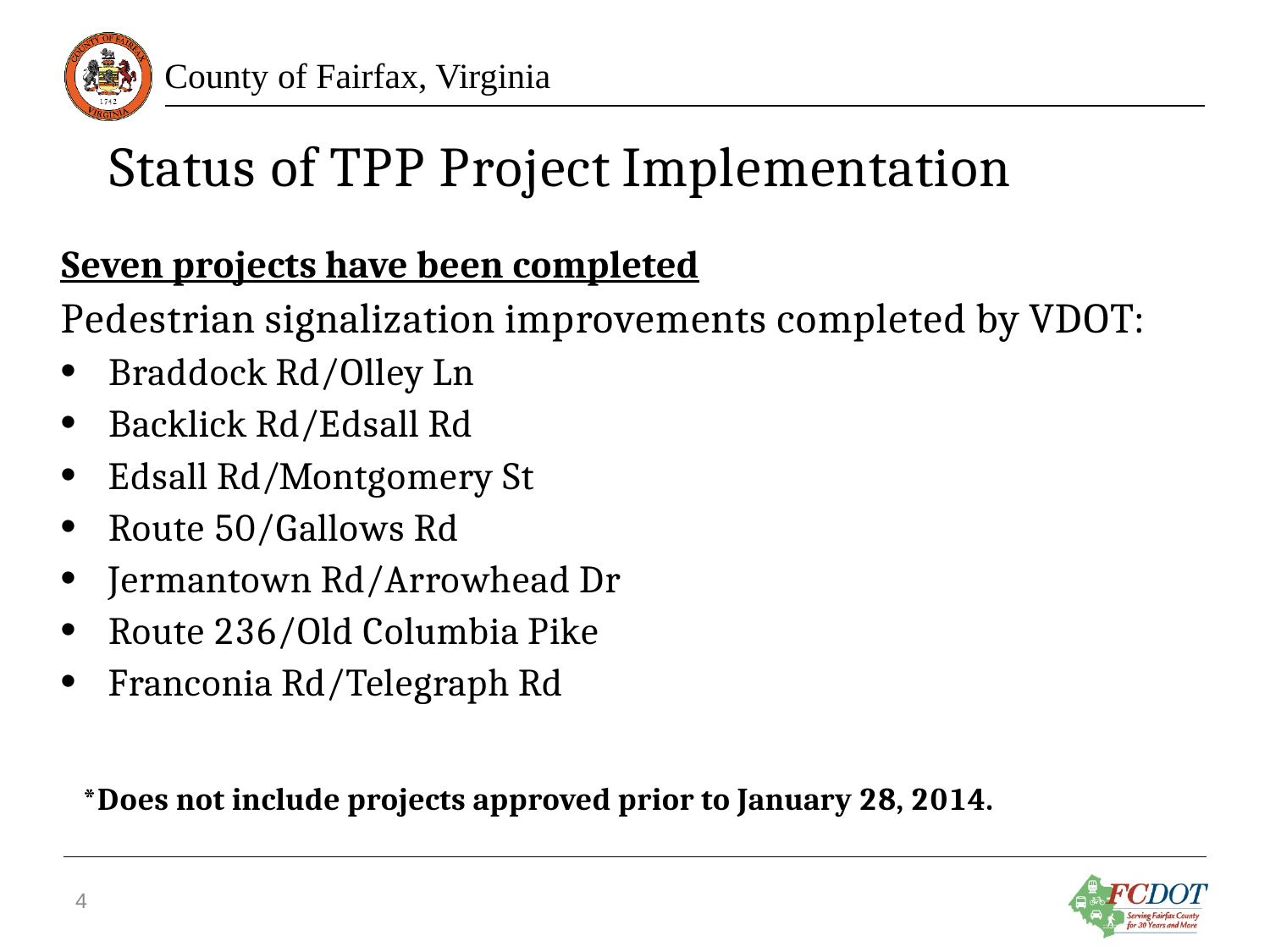

Status of TPP Project Implementation
Seven projects have been completed
Pedestrian signalization improvements completed by VDOT:
Braddock Rd/Olley Ln
Backlick Rd/Edsall Rd
Edsall Rd/Montgomery St
Route 50/Gallows Rd
Jermantown Rd/Arrowhead Dr
Route 236/Old Columbia Pike
Franconia Rd/Telegraph Rd

*Does not include projects approved prior to January 28, 2014.
4